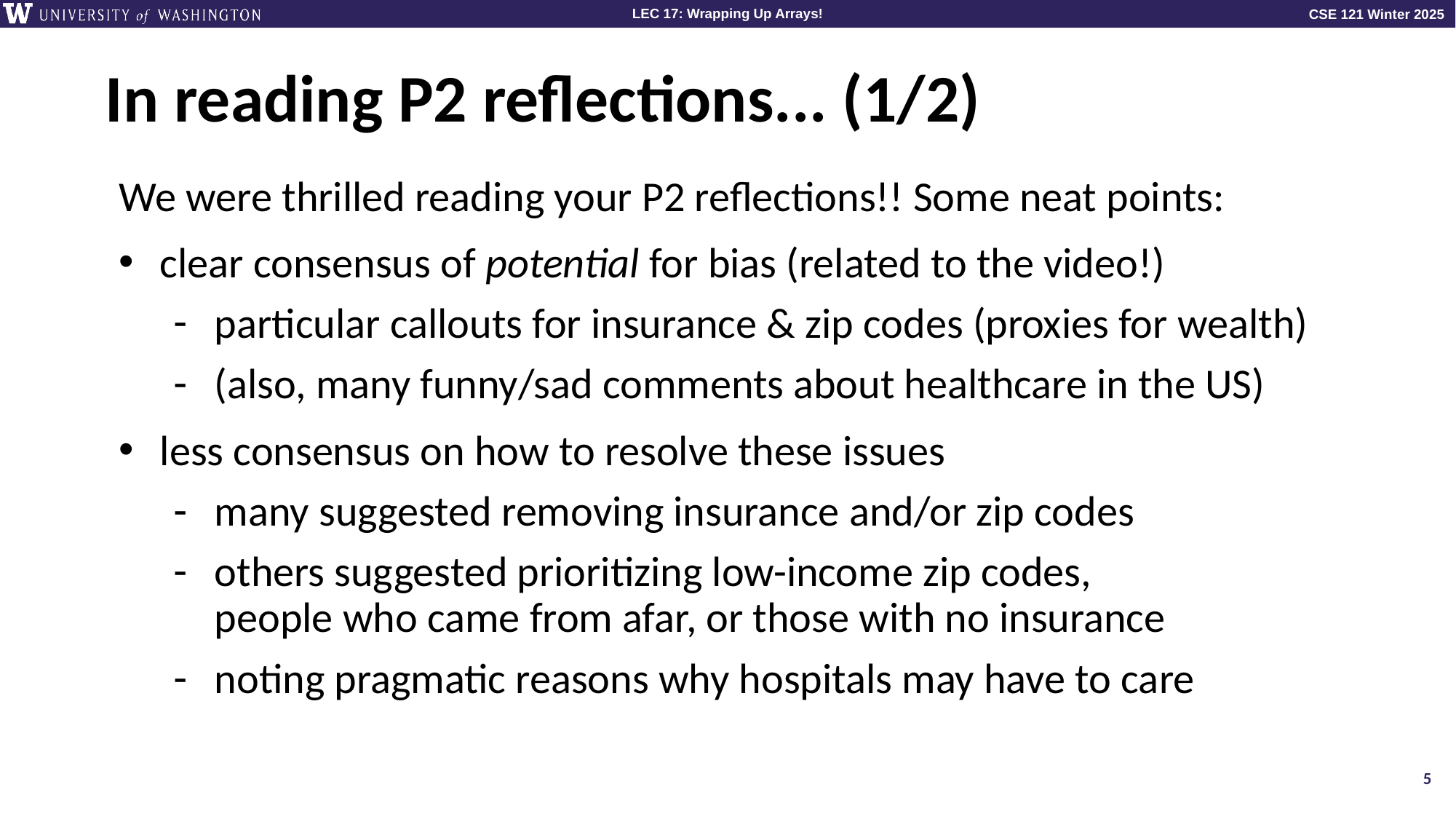

# In reading P2 reflections... (1/2)
We were thrilled reading your P2 reflections!! Some neat points:
clear consensus of potential for bias (related to the video!)
particular callouts for insurance & zip codes (proxies for wealth)
(also, many funny/sad comments about healthcare in the US)
less consensus on how to resolve these issues
many suggested removing insurance and/or zip codes
others suggested prioritizing low-income zip codes,
people who came from afar, or those with no insurance
noting pragmatic reasons why hospitals may have to care

5